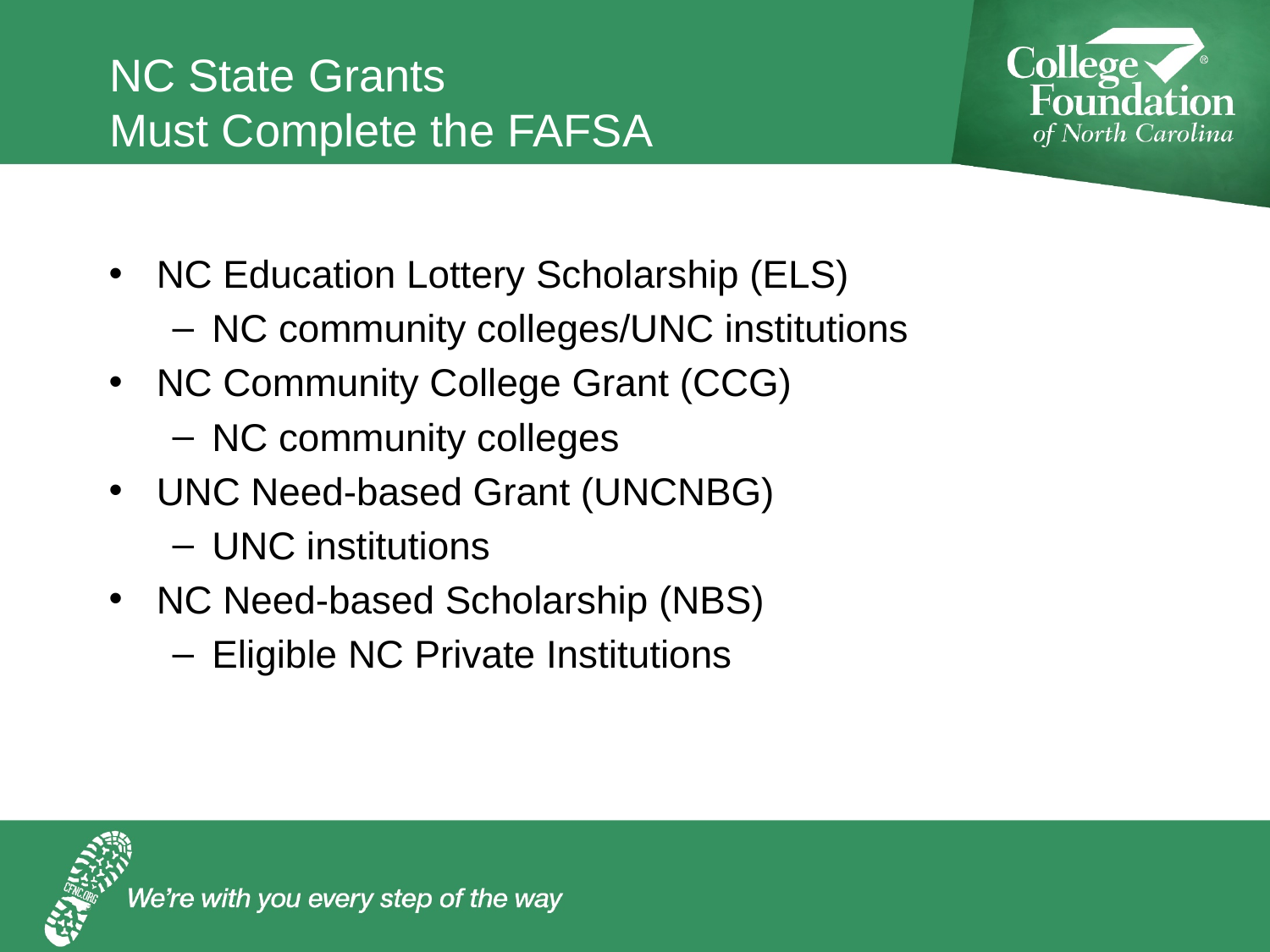

# NC State Grants Must Complete the FAFSA
NC Education Lottery Scholarship (ELS)
NC community colleges/UNC institutions
NC Community College Grant (CCG)
NC community colleges
UNC Need-based Grant (UNCNBG)
UNC institutions
NC Need-based Scholarship (NBS)
Eligible NC Private Institutions